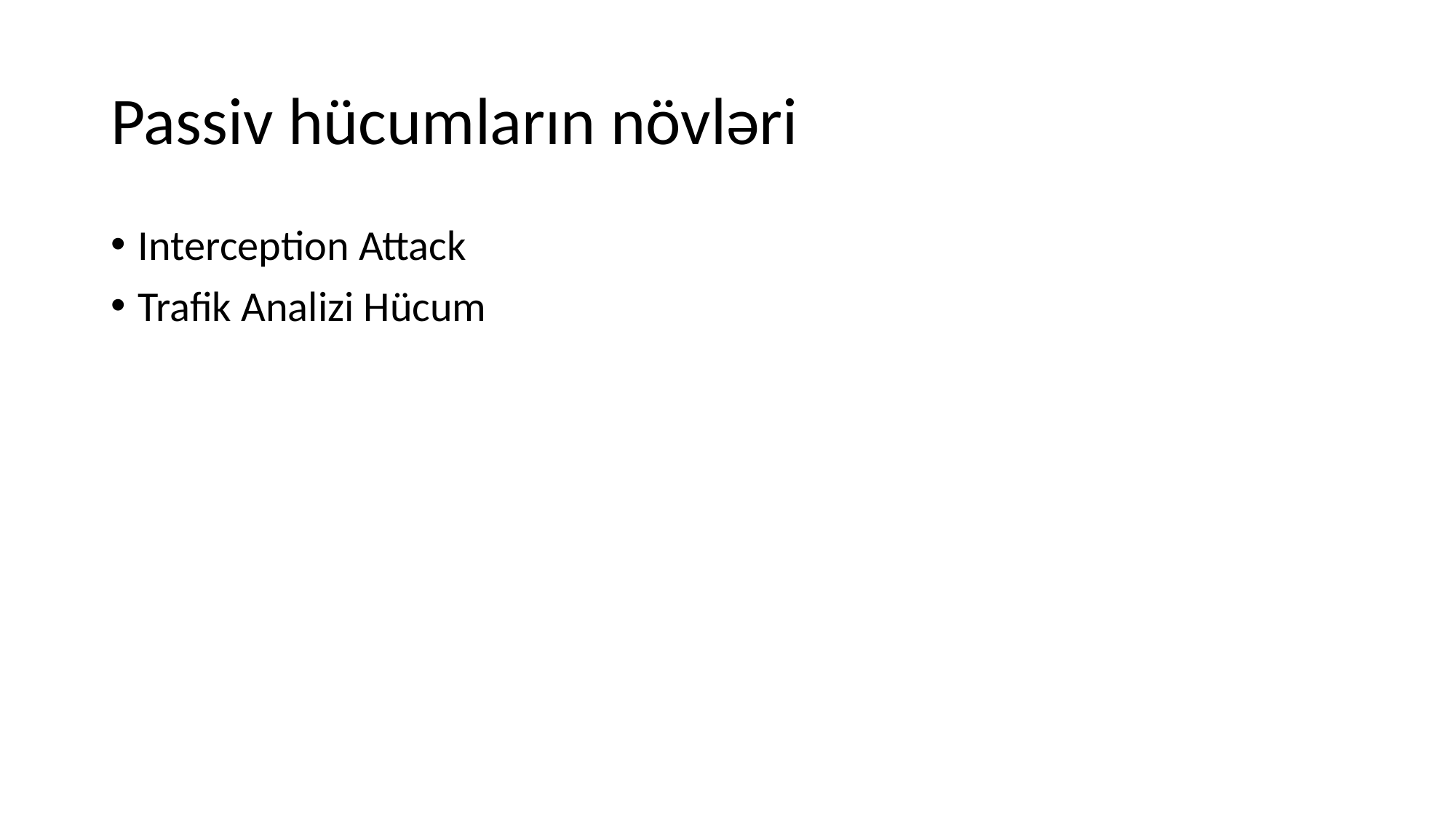

# Passiv hücumların növləri
Interception Attack
Trafik Analizi Hücum